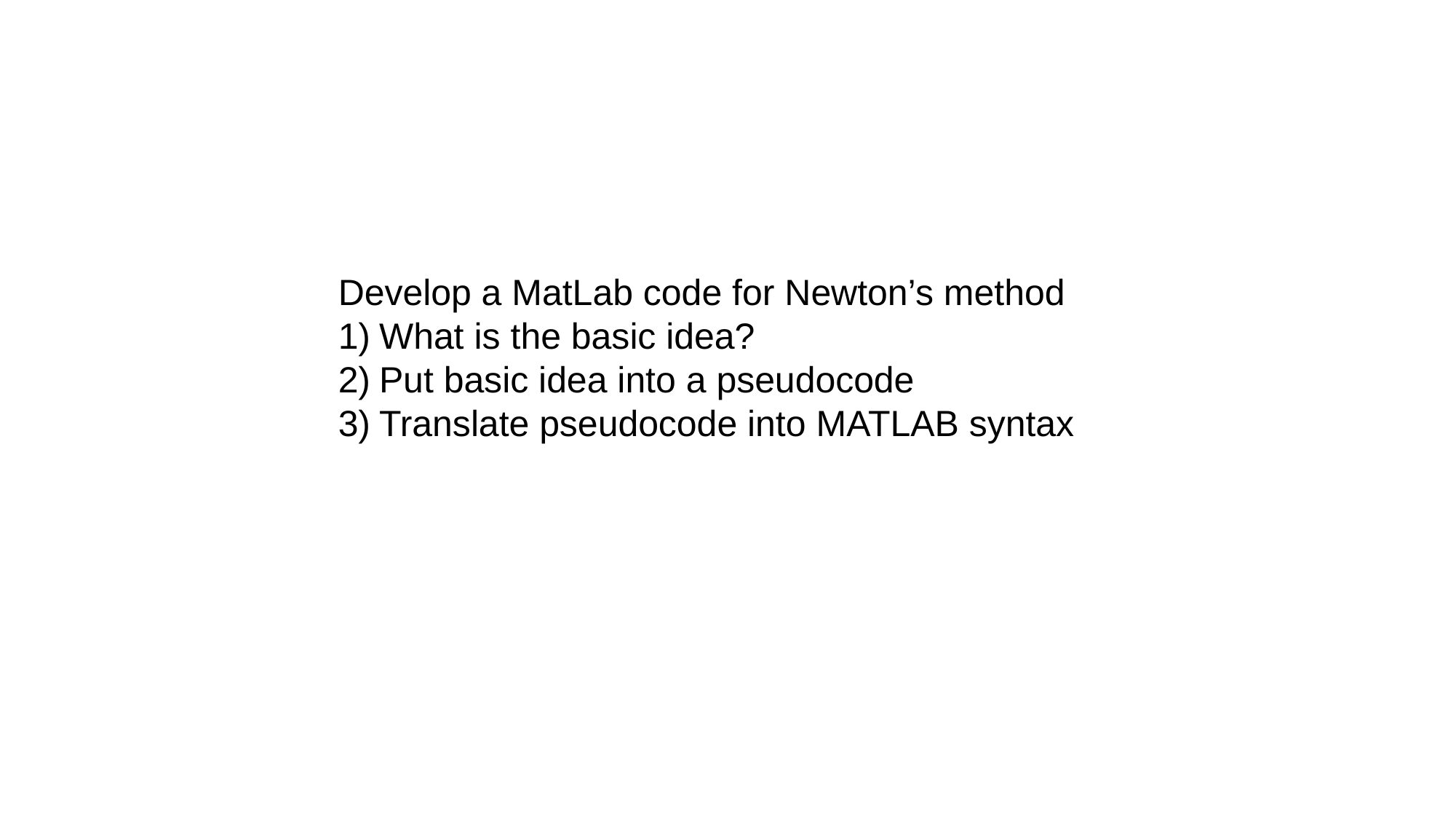

Develop a MatLab code for Newton’s method
What is the basic idea?
Put basic idea into a pseudocode
Translate pseudocode into MATLAB syntax